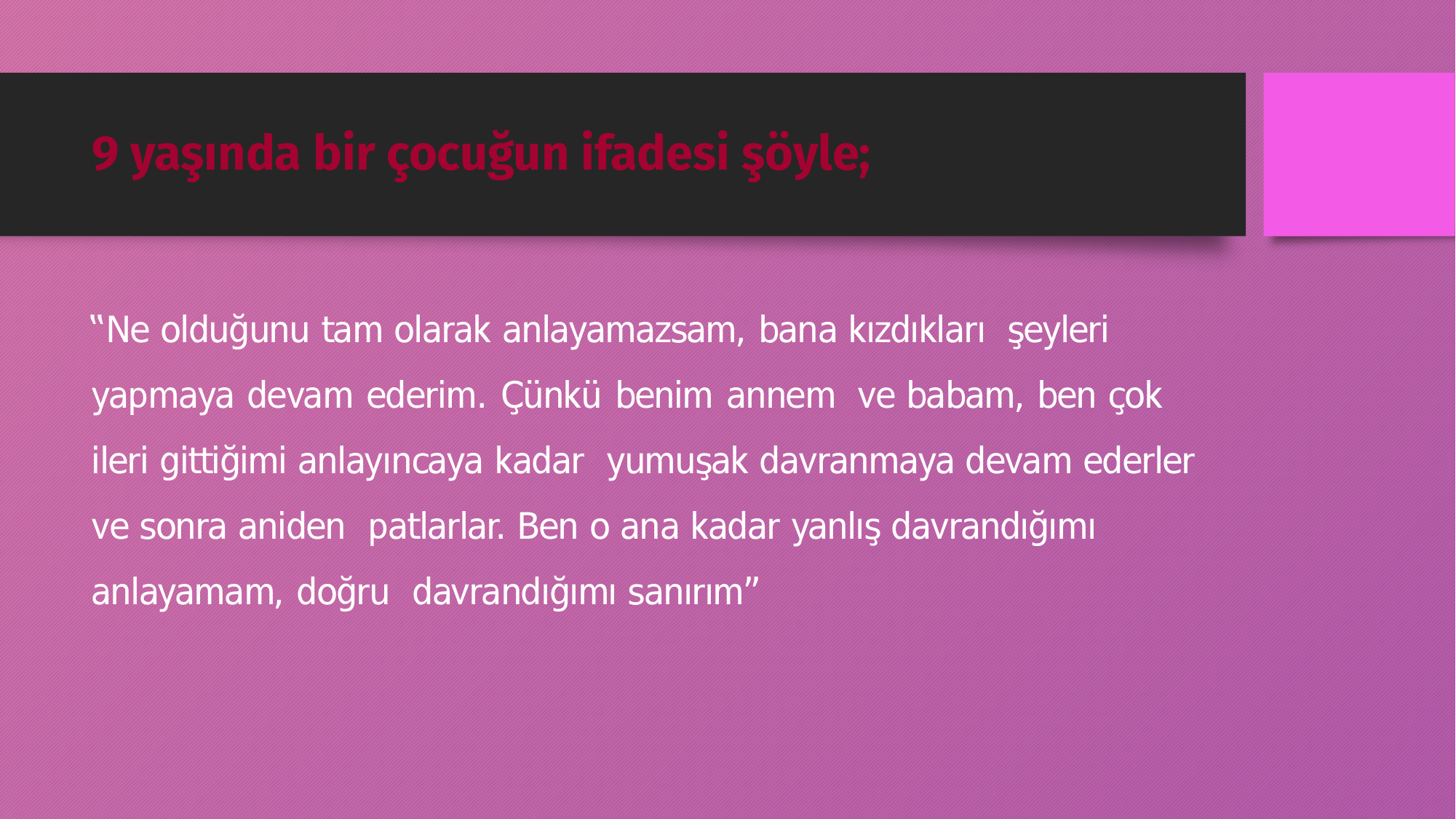

# 9 yaşında bir çocuğun ifadesi şöyle;
“Ne olduğunu tam olarak anlayamazsam, bana kızdıkları  şeyleri yapmaya devam ederim. Çünkü benim annem  ve babam, ben çok ileri gittiğimi anlayıncaya kadar  yumuşak davranmaya devam ederler ve sonra aniden  patlarlar. Ben o ana kadar yanlış davrandığımı anlayamam, doğru  davrandığımı sanırım”